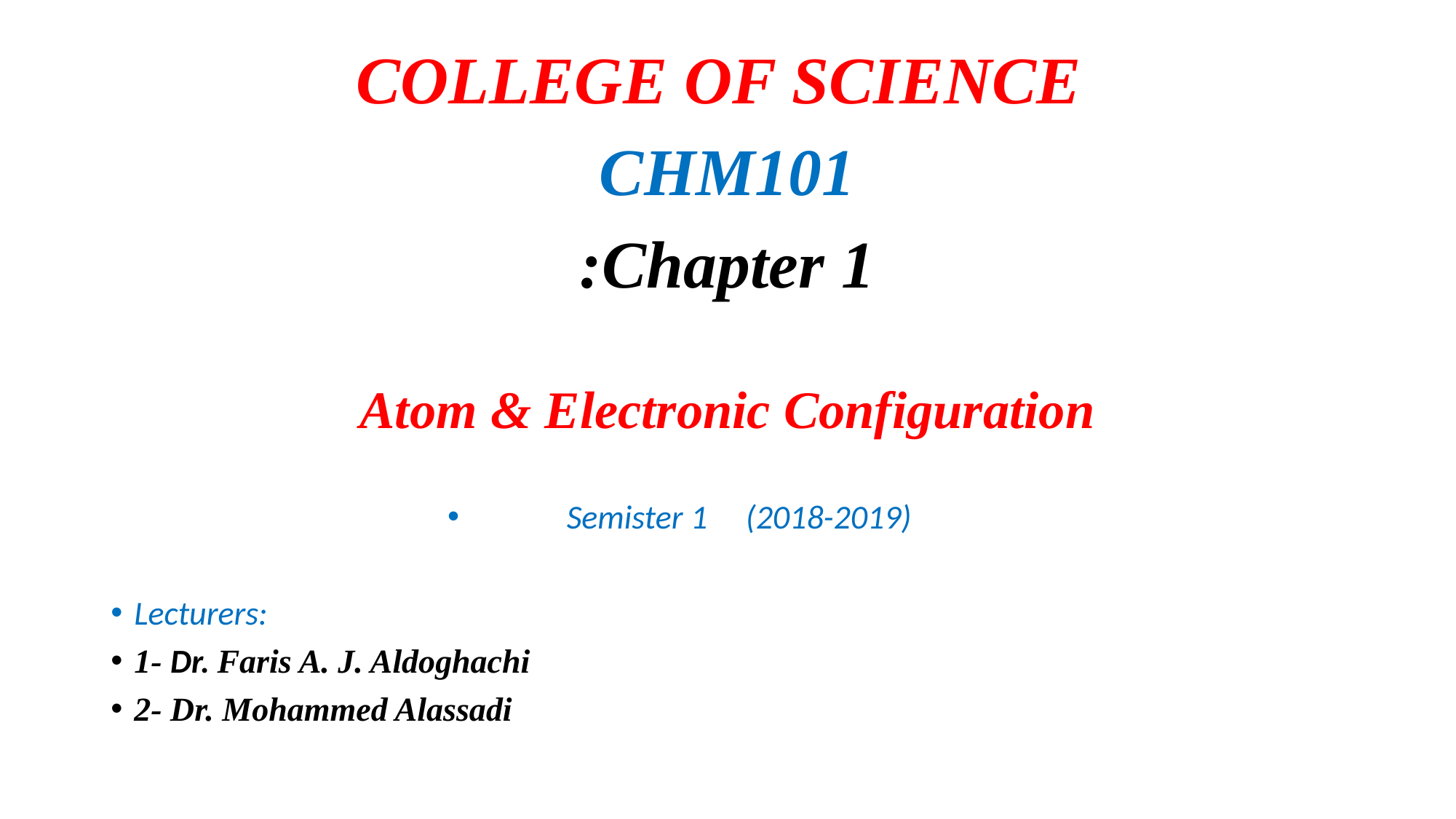

# COLLEGE OF SCIENCE CHM101 Chapter 1:

Atom & Electronic Configuration

Semister 1     (2018-2019)

Lecturers:
1- Dr. Faris A. J. Aldoghachi
2- Dr. Mohammed Alassadi